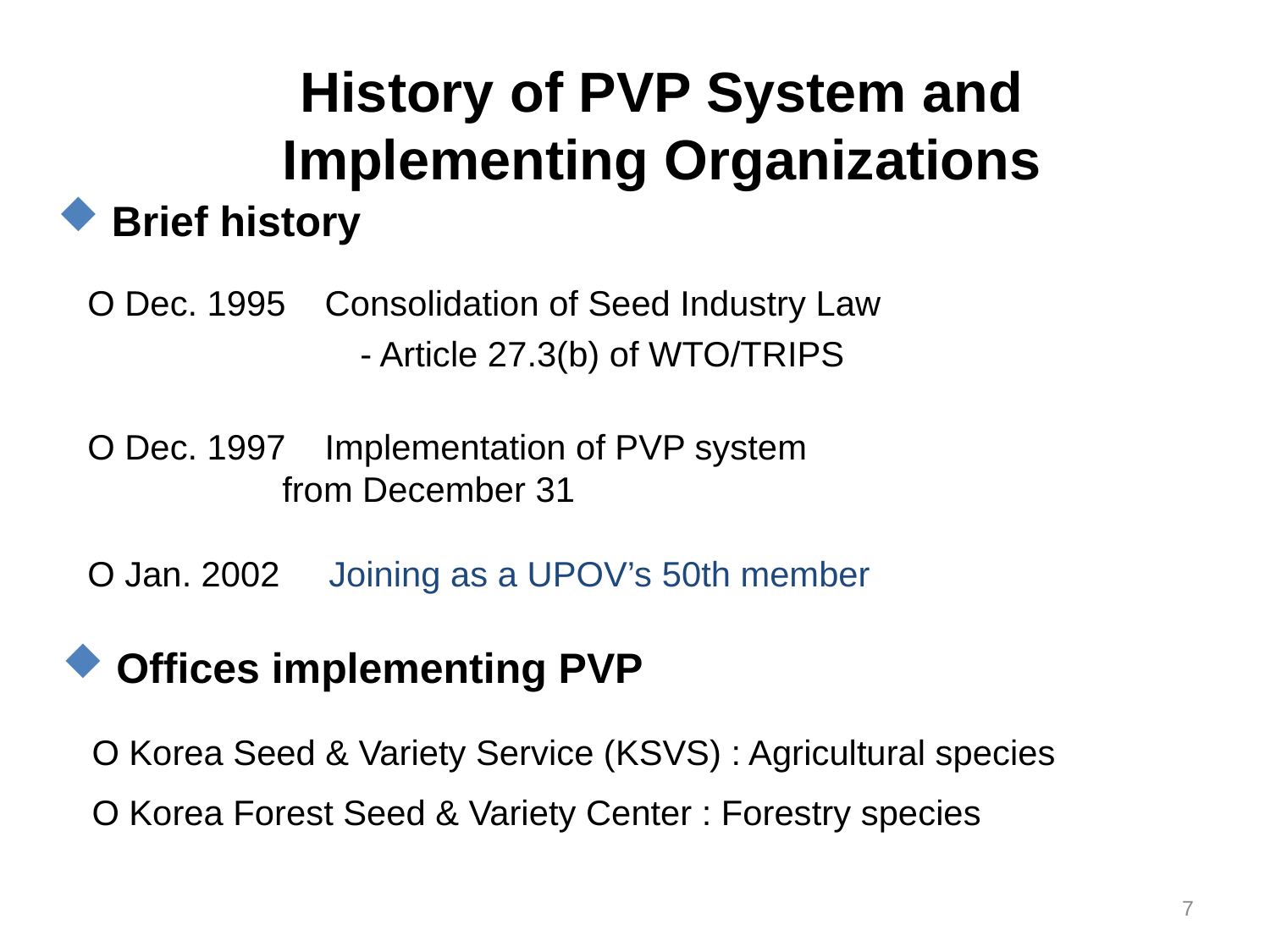

History of PVP System and Implementing Organizations
 Brief history
O Dec. 1995    Consolidation of Seed Industry Law
                            - Article 27.3(b) of WTO/TRIPS

O Dec. 1997    Implementation of PVP system
                    from December 31

O Jan. 2002     Joining as a UPOV’s 50th member
 Offices implementing PVP
O Korea Seed & Variety Service (KSVS) : Agricultural species
O Korea Forest Seed & Variety Center : Forestry species
7